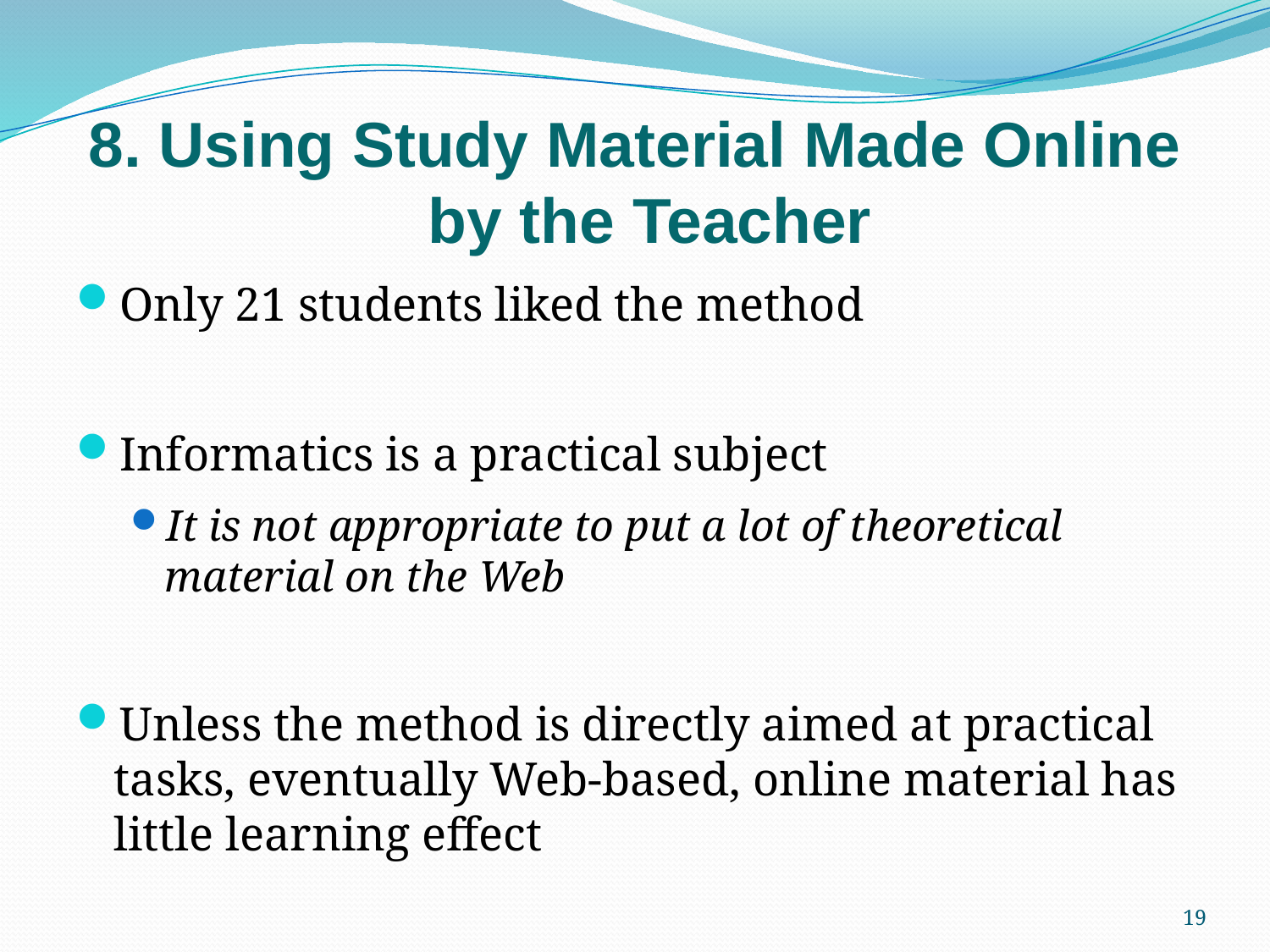

# 8. Using Study Material Made Online by the Teacher
Only 21 students liked the method

Informatics is a practical subject
It is not appropriate to put a lot of theoretical material on the Web

Unless the method is directly aimed at practical tasks, eventually Web-based, online material has little learning effect

19